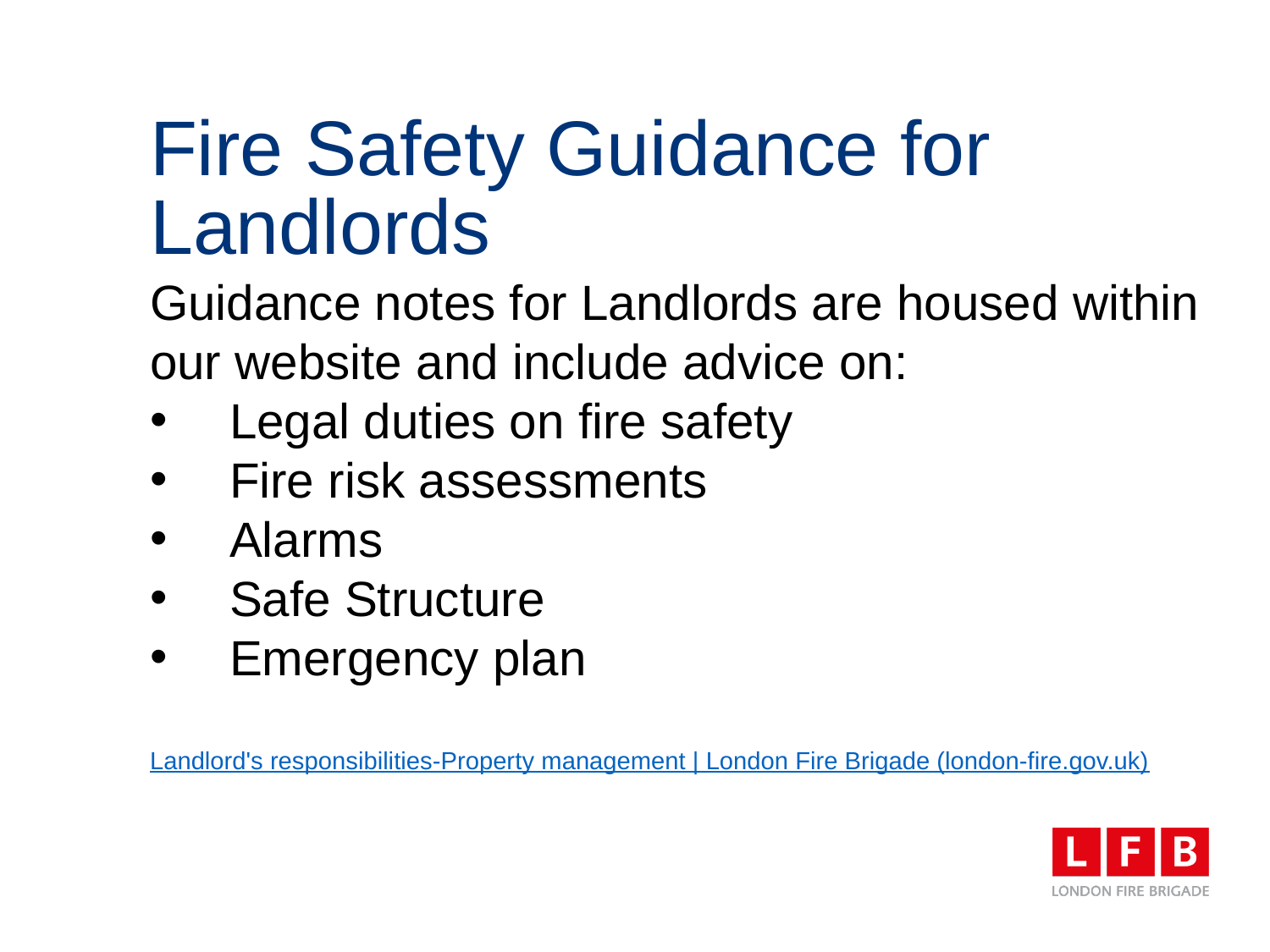

# Fire Safety Guidance for Landlords
Guidance notes for Landlords are housed within our website and include advice on:
Legal duties on fire safety
Fire risk assessments
Alarms
Safe Structure
Emergency plan

Landlord's responsibilities-Property management | London Fire Brigade (london-fire.gov.uk)